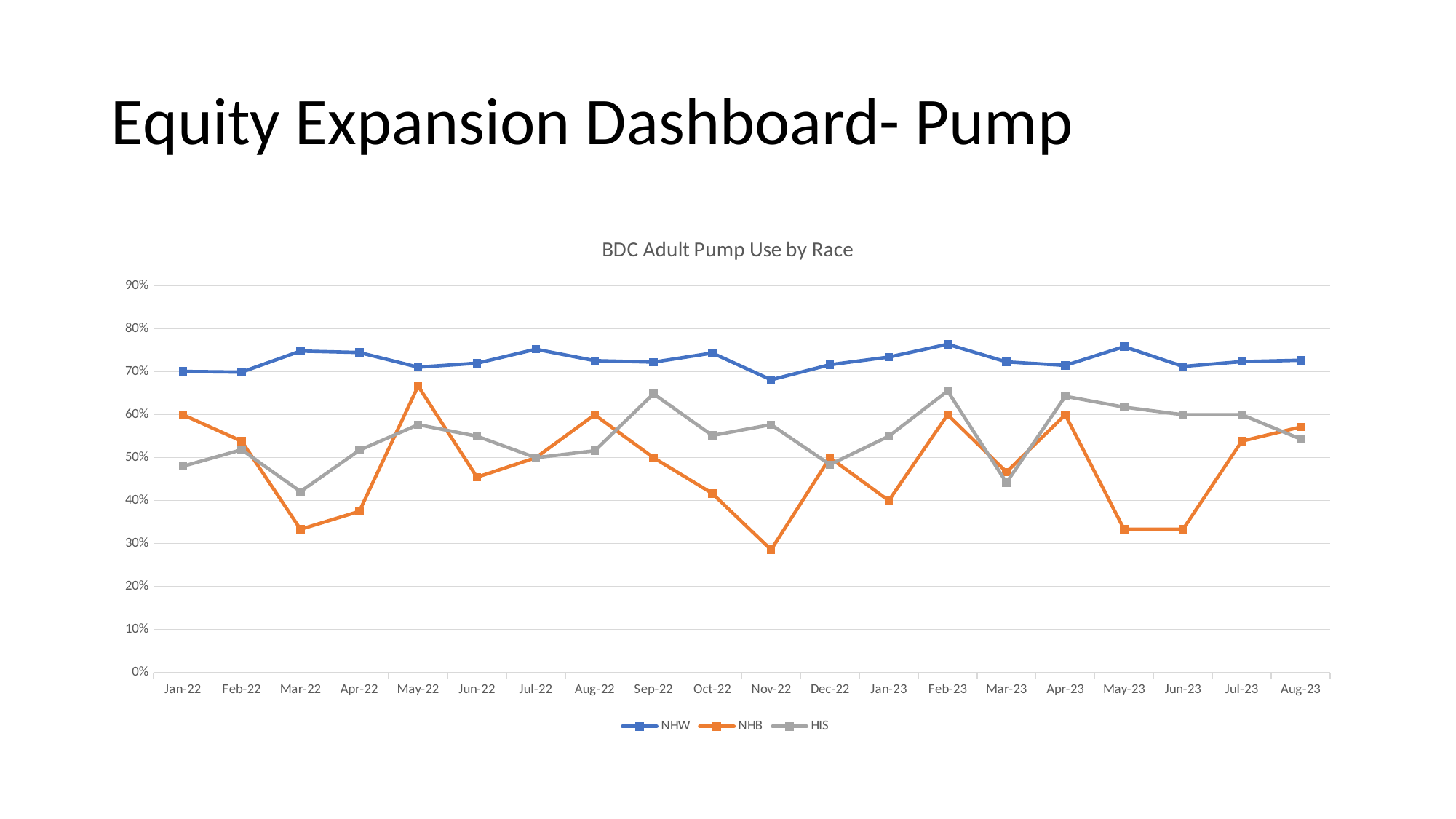

# Equity Expansion Dashboard- Pump

### Chart: BDC Adult Pump Use by Race

| Category | NHW | NHB | HIS  |
|---|---|---|---|
| 44562 | 0.7007575757575758 | 0.6 | 0.48 |
| 44593 | 0.6991869918699187 | 0.5384615384615384 | 0.5185185185185185 |
| 44621 | 0.74822695035461 | 0.3333333333333333 | 0.42105263157894735 |
| 44652 | 0.7447698744769874 | 0.375 | 0.5172413793103449 |
| 44682 | 0.7106227106227107 | 0.6666666666666666 | 0.5769230769230769 |
| 44713 | 0.7198443579766537 | 0.45454545454545453 | 0.55 |
| 44743 | 0.7523809523809524 | 0.5 | 0.5 |
| 44774 | 0.7258687258687259 | 0.6 | 0.5161290322580645 |
| 44805 | 0.7224199288256228 | 0.5 | 0.6486486486486487 |
| 44835 | 0.7435897435897436 | 0.4166666666666667 | 0.5517241379310345 |
| 44866 | 0.6812749003984063 | 0.2857142857142857 | 0.5769230769230769 |
| 44896 | 0.7164179104477612 | 0.5 | 0.4838709677419355 |
| 44927 | 0.7341772151898734 | 0.4 | 0.55 |
| 44958 | 0.764 | 0.6 | 0.6551724137931034 |
| 44986 | 0.722972972972973 | 0.4666666666666667 | 0.4418604651162791 |
| 45017 | 0.7147887323943662 | 0.6 | 0.6428571428571429 |
| 45047 | 0.7584905660377359 | 0.3333333333333333 | 0.6176470588235294 |
| 45078 | 0.7123287671232876 | 0.3333333333333333 | 0.6 |
| 45108 | 0.7235772357723578 | 0.5384615384615384 | 0.6 |
| 45139 | 0.7267267267267268 | 0.5714285714285714 | 0.5434782608695652 |